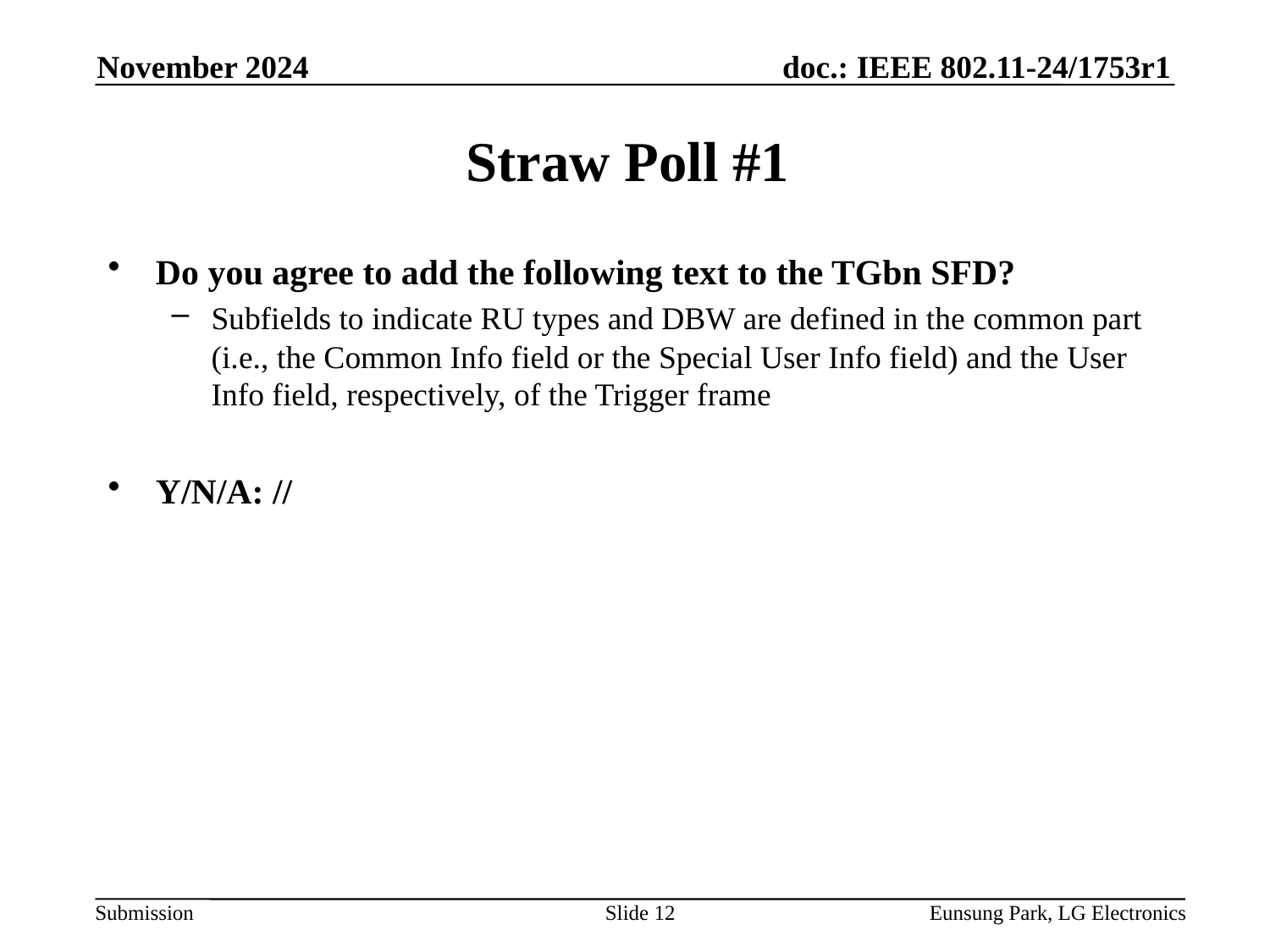

November 2024
# Straw Poll #1
Do you agree to add the following text to the TGbn SFD?
Subfields to indicate RU types and DBW are defined in the common part (i.e., the Common Info field or the Special User Info field) and the User Info field, respectively, of the Trigger frame

Y/N/A: //
Slide 12
Eunsung Park, LG Electronics